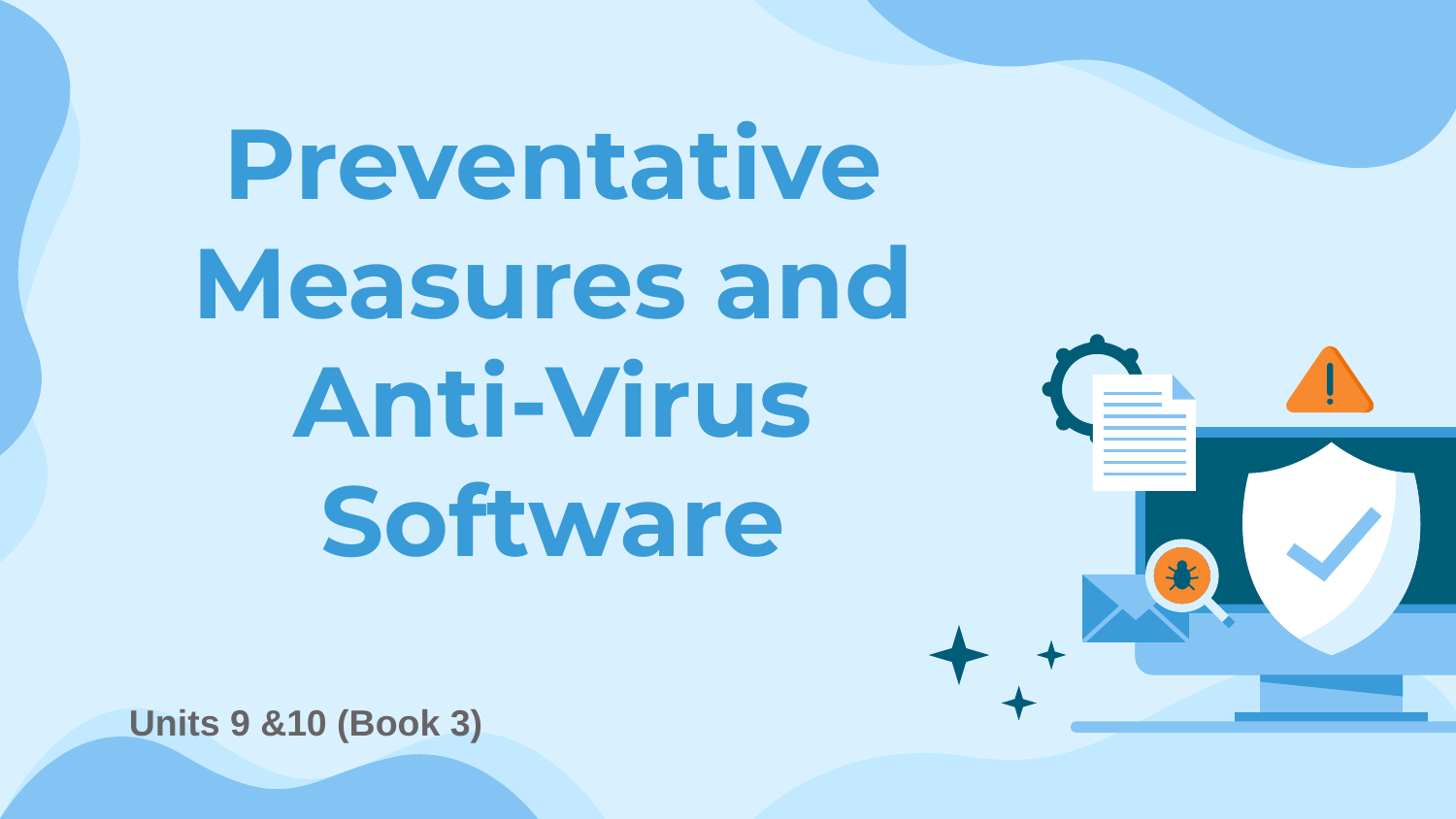

# Preventative Measures and Anti-Virus Software

Units 9 &10 (Book 3)